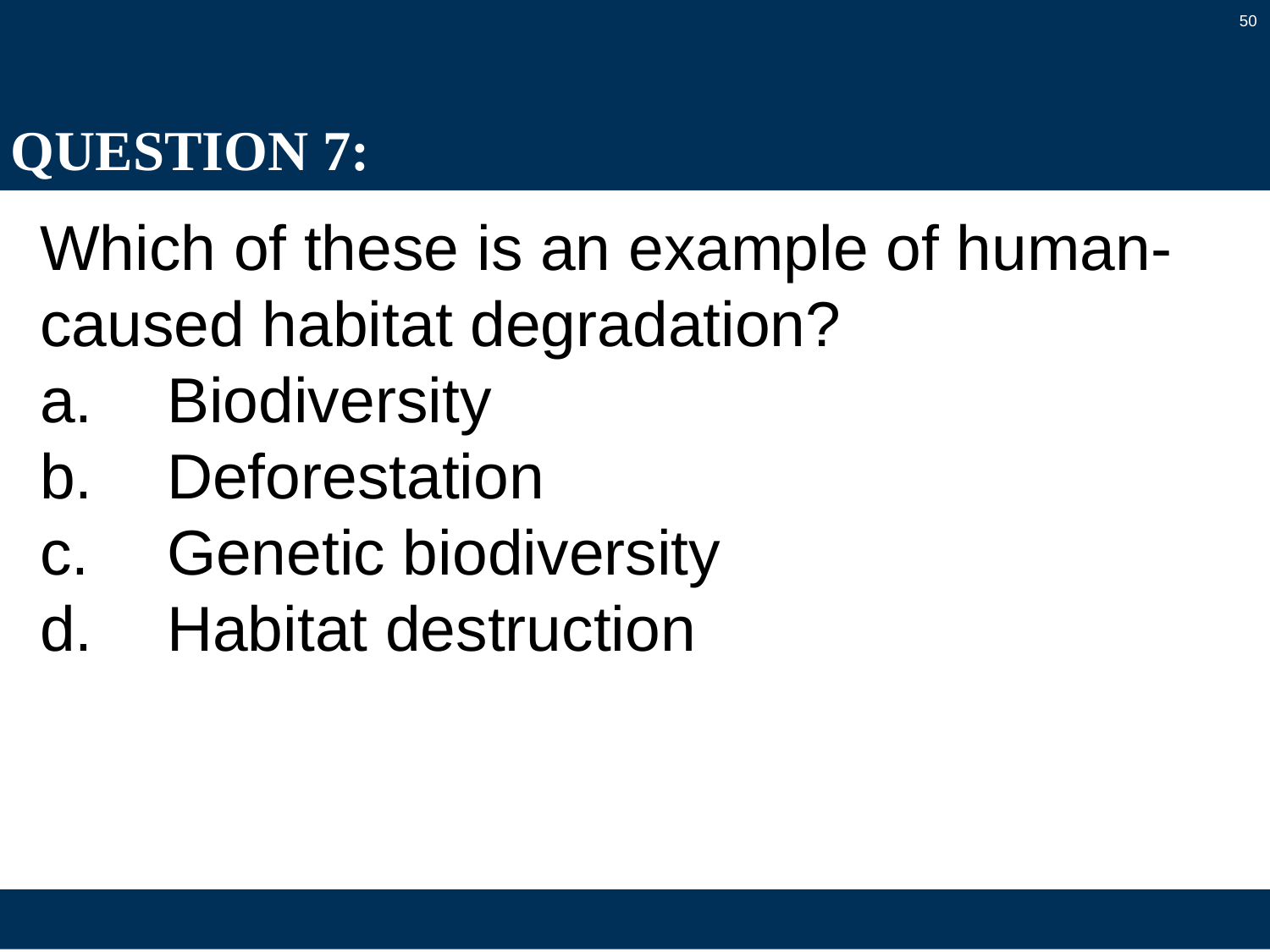

50
# QUESTION 7:
Which of these is an example of human-caused habitat degradation?
a.	Biodiversity
b.	Deforestation
c.	Genetic biodiversity
d.	Habitat destruction